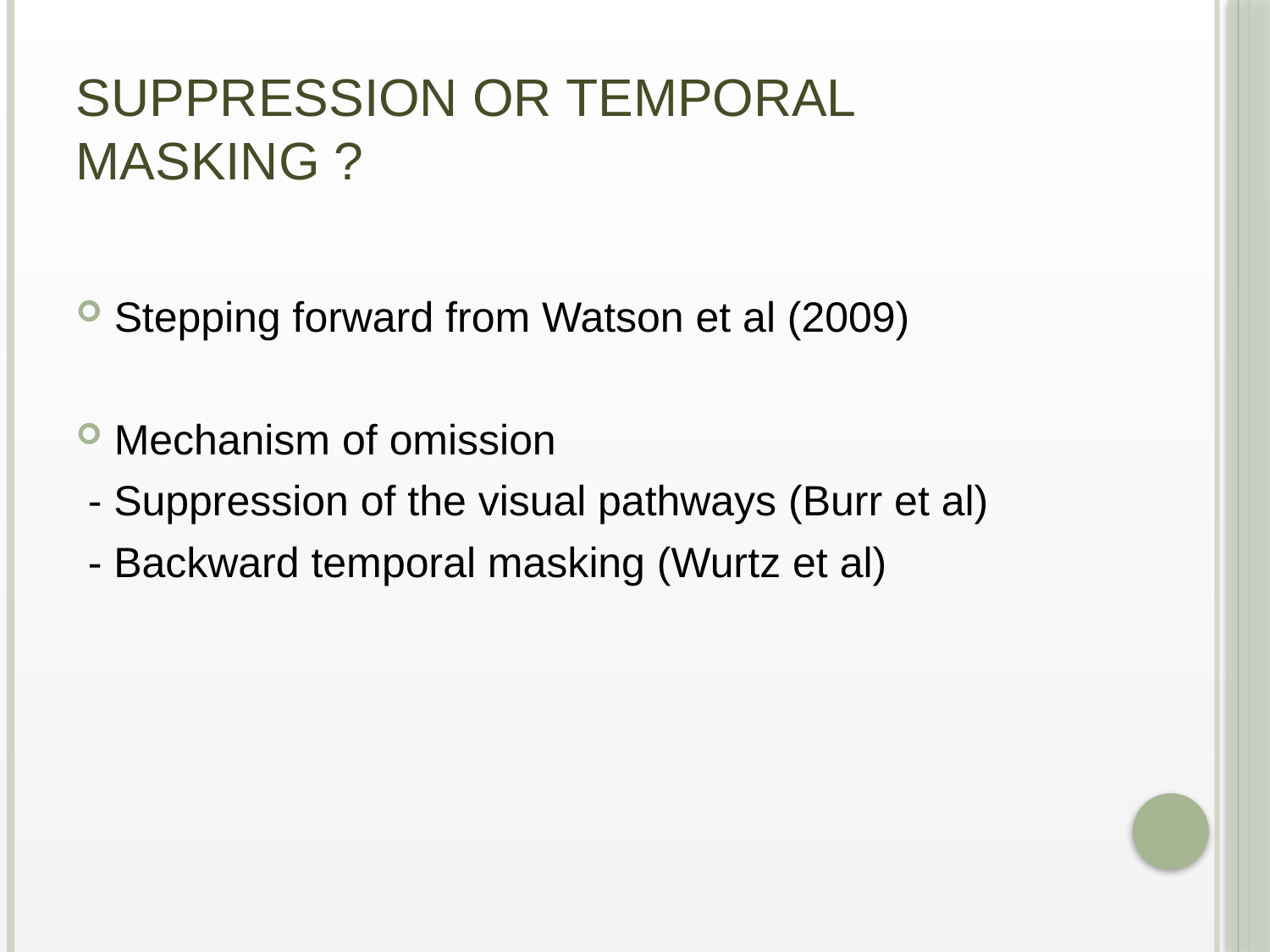

# Suppression or Temporal Masking ?

Stepping forward from Watson et al (2009)

Mechanism of omission
 - Suppression of the visual pathways (Burr et al)
 - Backward temporal masking (Wurtz et al)